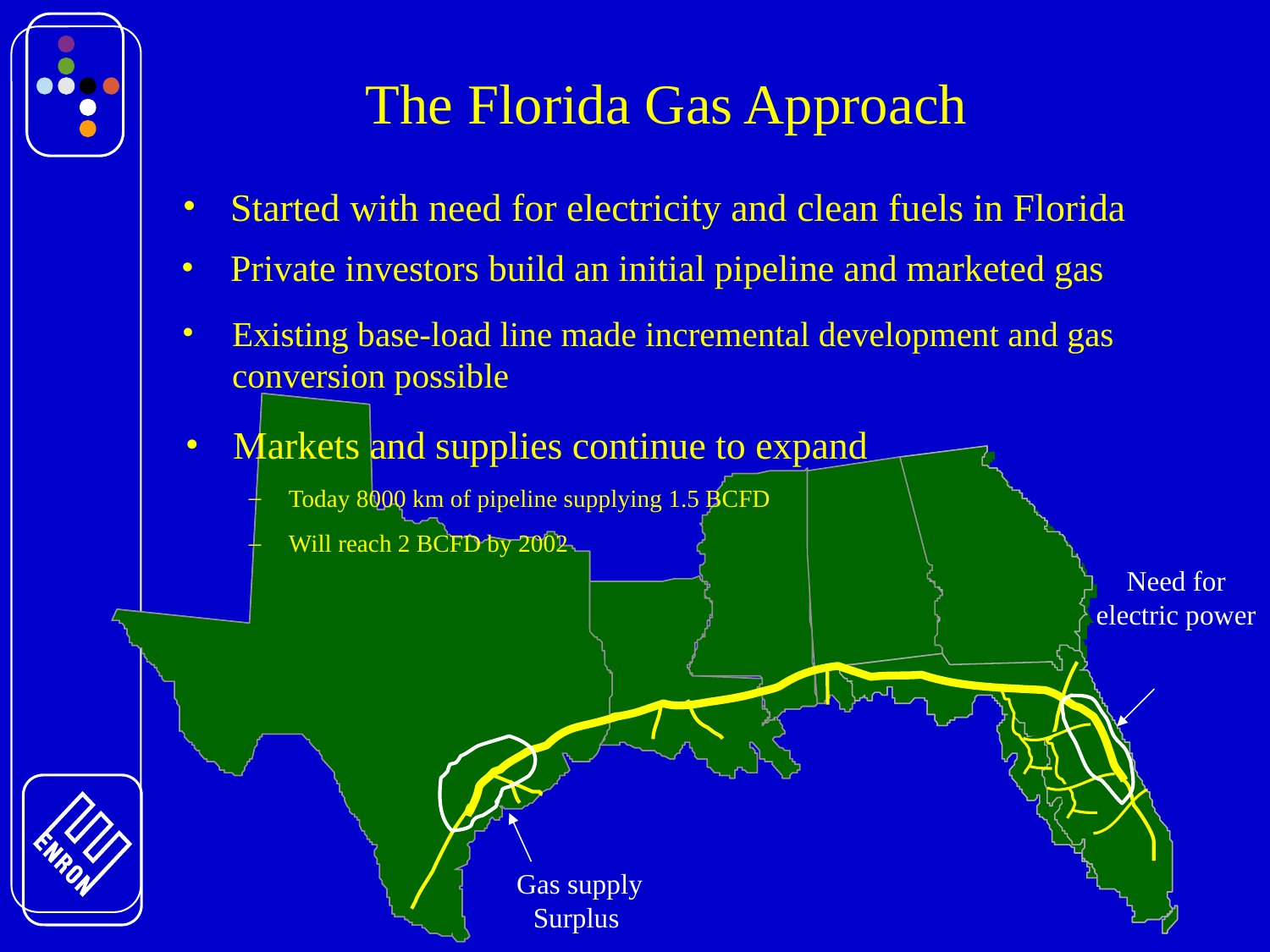

# The Florida Gas Approach
Started with need for electricity and clean fuels in Florida

Private investors build an initial pipeline and marketed gas

Existing base-load line made incremental development and gas conversion possible

Markets and supplies continue to expand
Today 8000 km of pipeline supplying 1.5 BCFD
Will reach 2 BCFD by 2002

Need for electric power

Gas supply Surplus